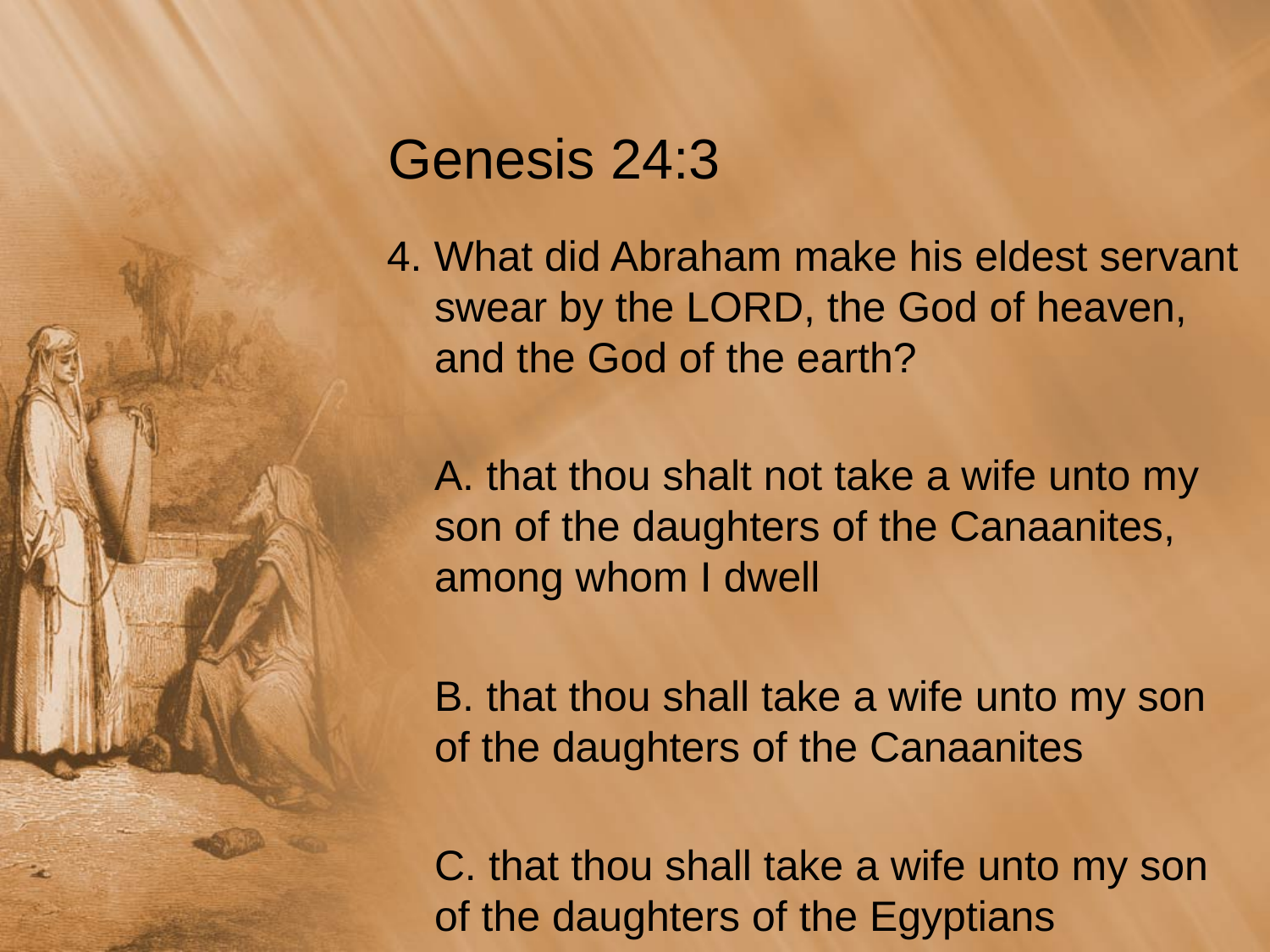

# Genesis 24:3
4. What did Abraham make his eldest servant swear by the LORD, the God of heaven, and the God of the earth?

	A. that thou shalt not take a wife unto my son of the daughters of the Canaanites, among whom I dwell

	B. that thou shall take a wife unto my son of the daughters of the Canaanites

	C. that thou shall take a wife unto my son of the daughters of the Egyptians